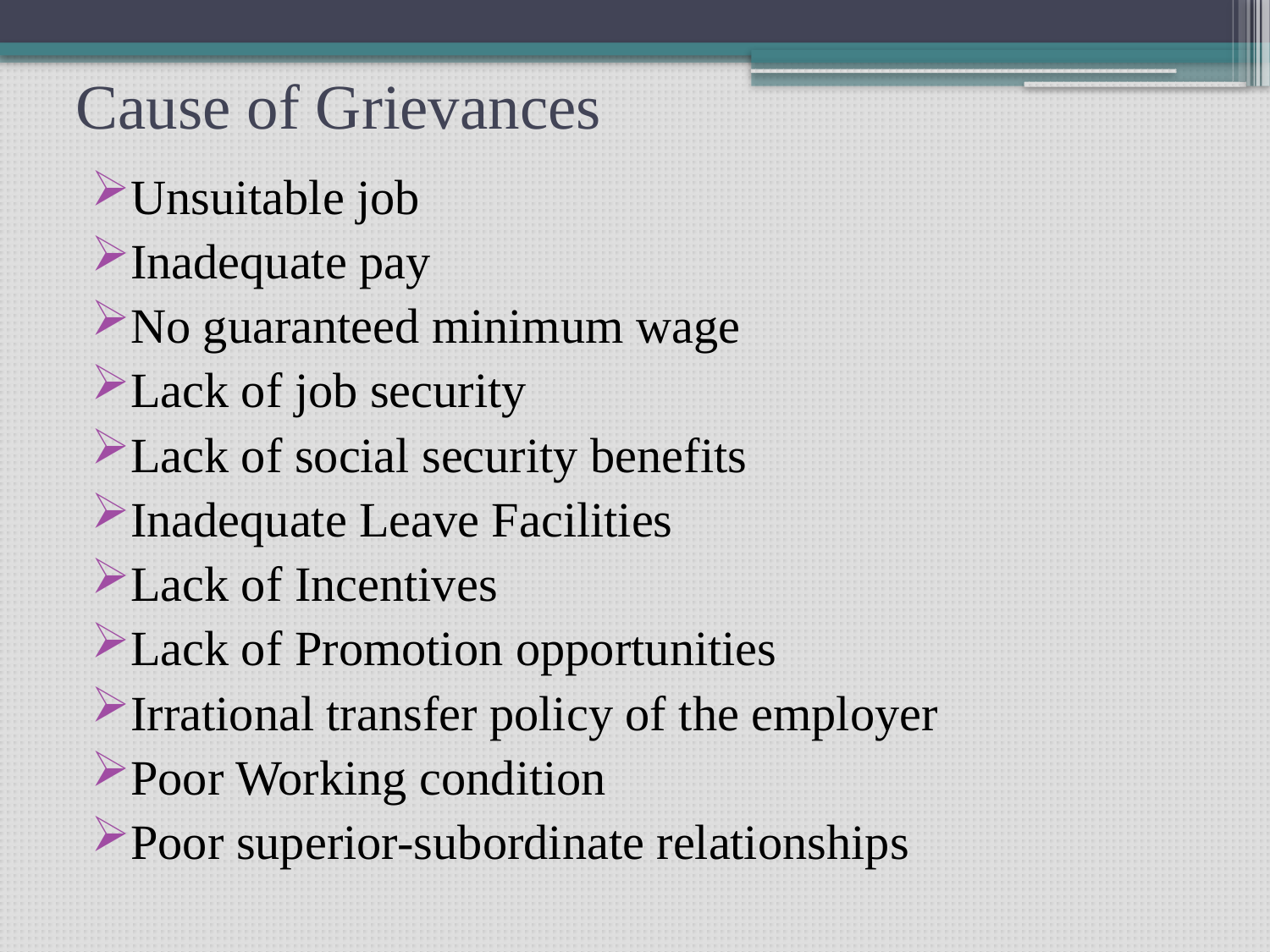

# Cause of Grievances
Unsuitable job
Inadequate pay
No guaranteed minimum wage
Lack of job security
Lack of social security benefits
Inadequate Leave Facilities
Lack of Incentives
Lack of Promotion opportunities
Irrational transfer policy of the employer
Poor Working condition
Poor superior-subordinate relationships